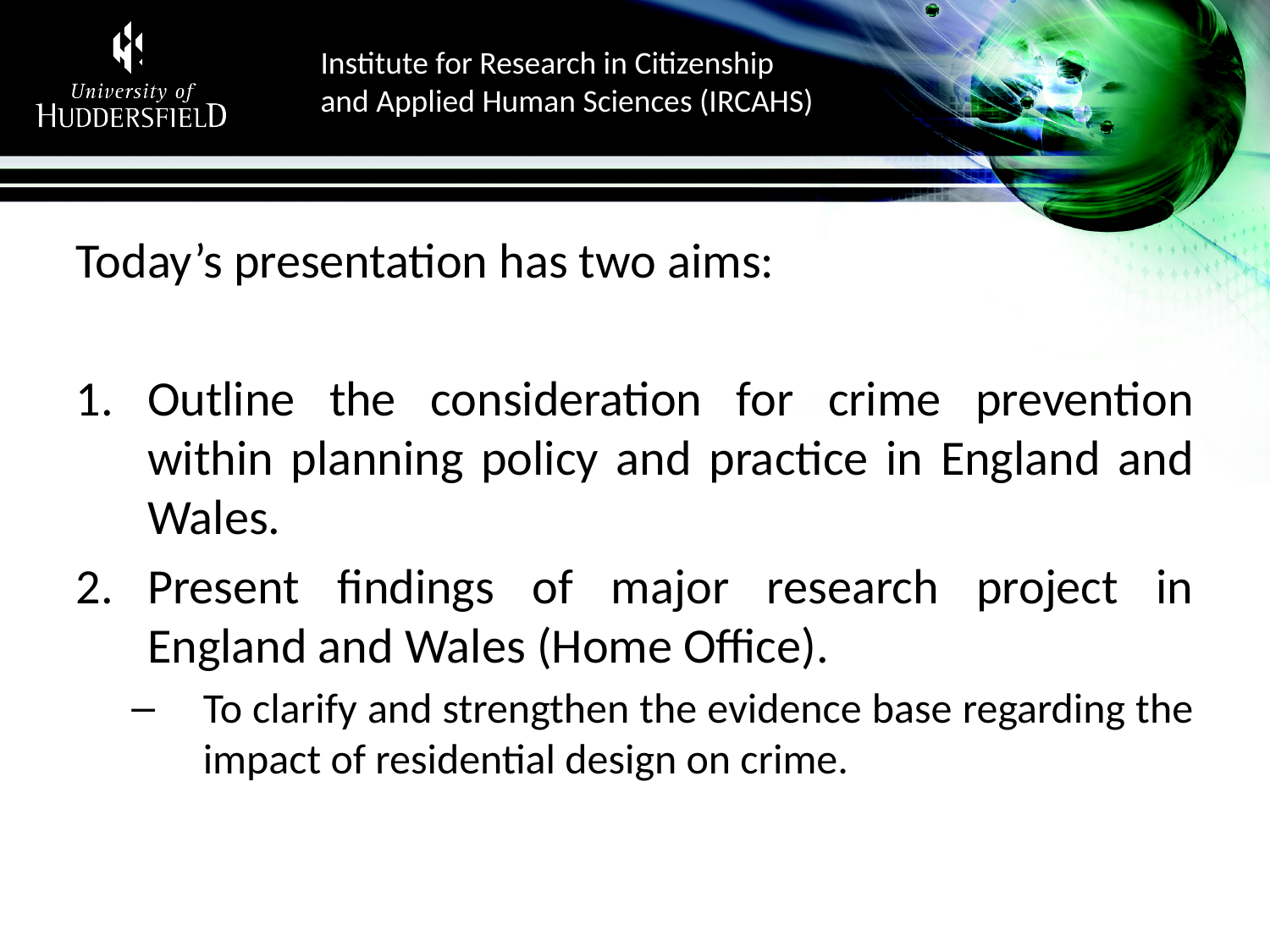

#
Today’s presentation has two aims:

Outline the consideration for crime prevention within planning policy and practice in England and Wales.
Present findings of major research project in England and Wales (Home Office).
To clarify and strengthen the evidence base regarding the impact of residential design on crime.